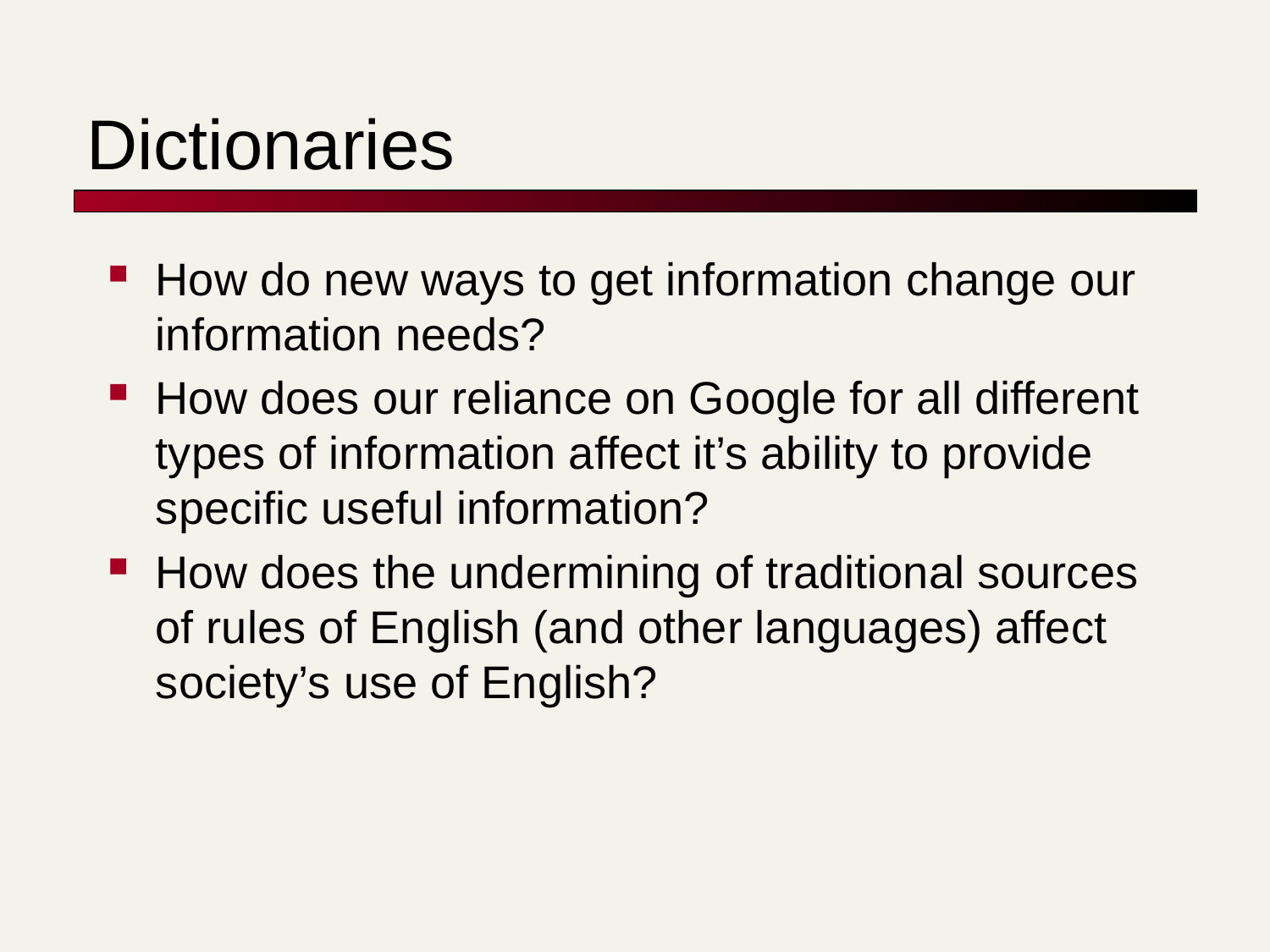

# Dictionaries
How do new ways to get information change our information needs?
How does our reliance on Google for all different types of information affect it’s ability to provide specific useful information?
How does the undermining of traditional sources of rules of English (and other languages) affect society’s use of English?